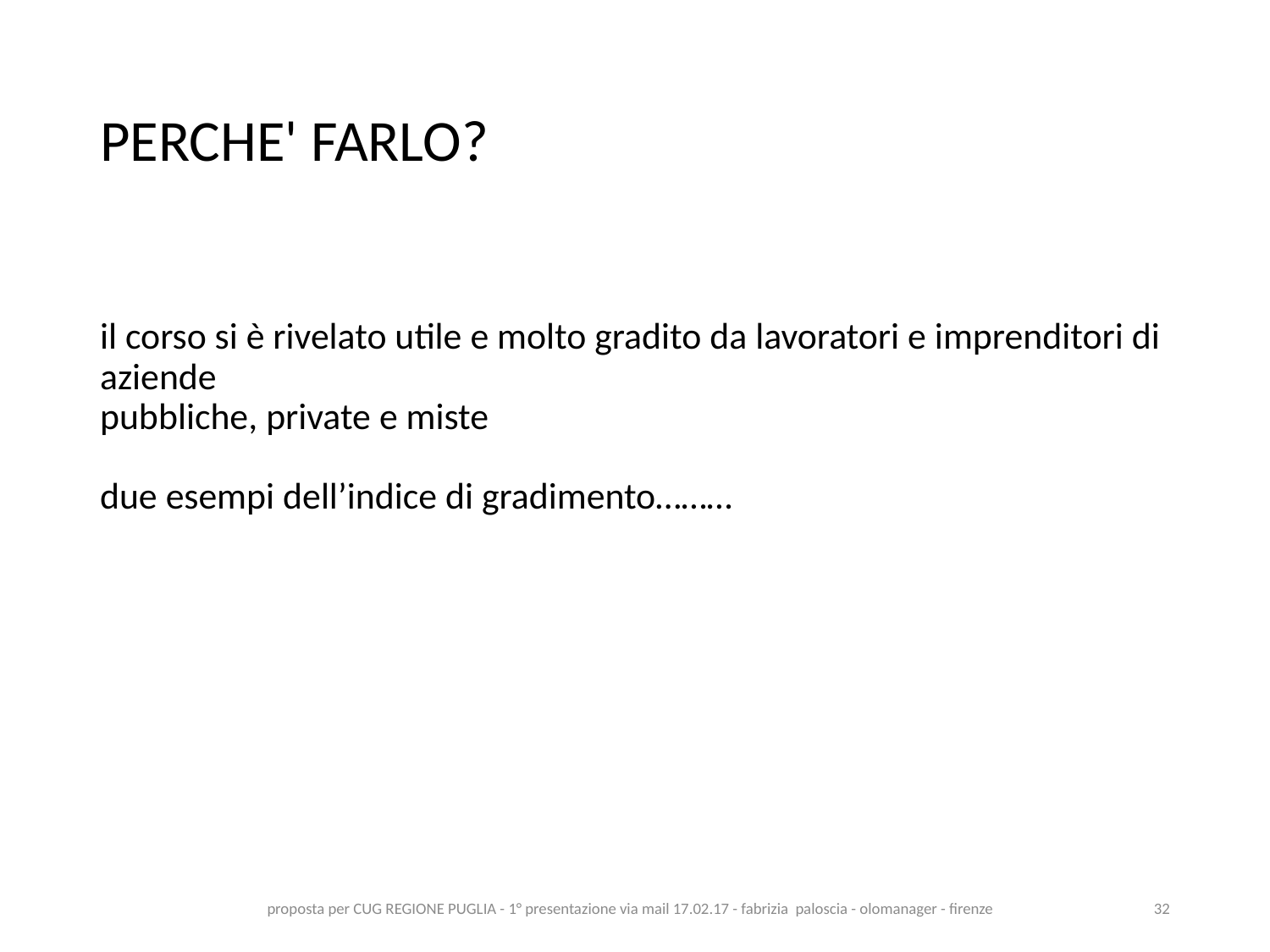

# PERCHE' FARLO?

il corso si è rivelato utile e molto gradito da lavoratori e imprenditori di aziende
pubbliche, private e miste
due esempi dell’indice di gradimento………
proposta per CUG REGIONE PUGLIA - 1° presentazione via mail 17.02.17 - fabrizia  paloscia - olomanager - firenze
32